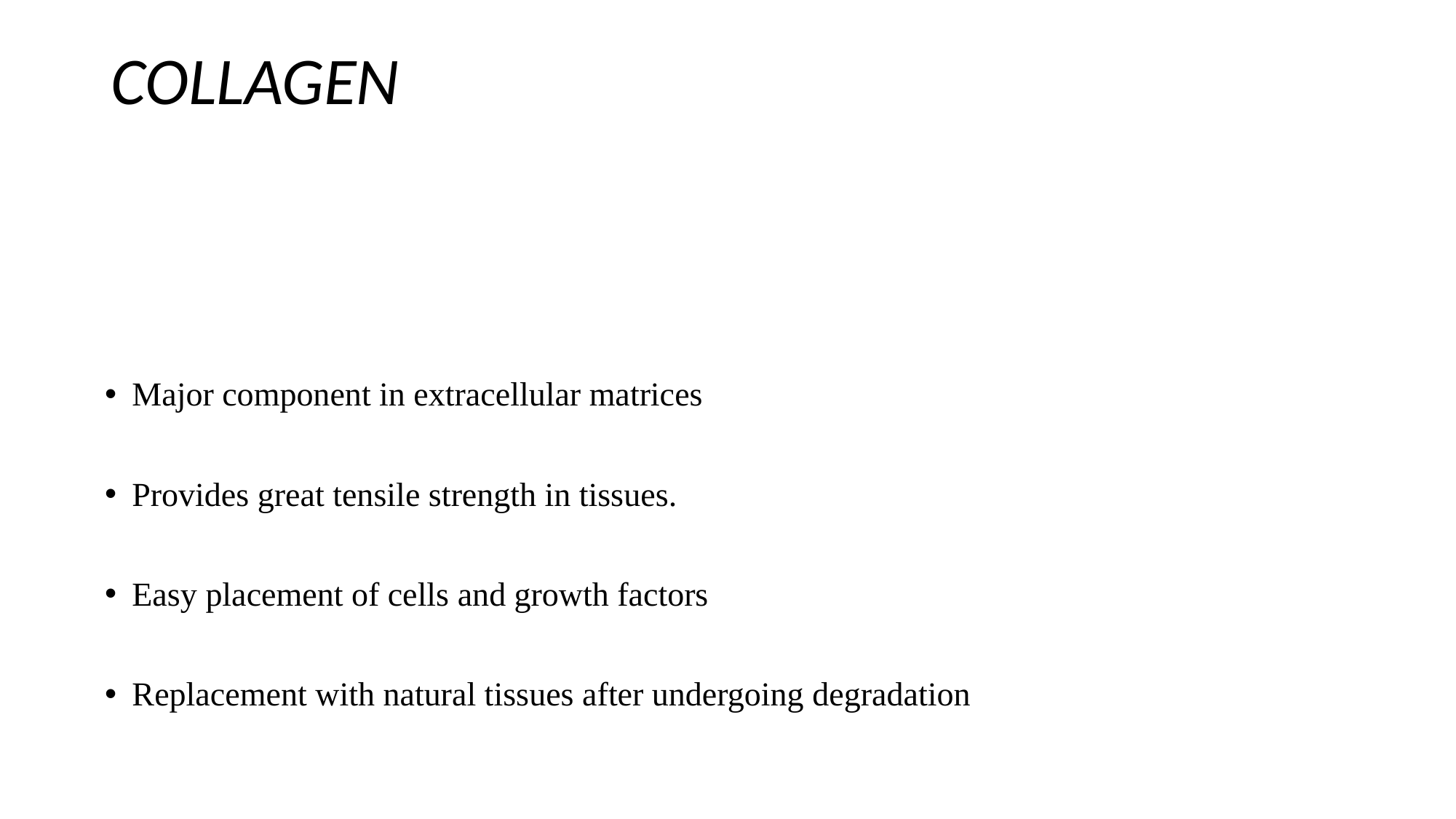

# COLLAGEN

Major component in extracellular matrices

Provides great tensile strength in tissues.

Easy placement of cells and growth factors

Replacement with natural tissues after undergoing degradation